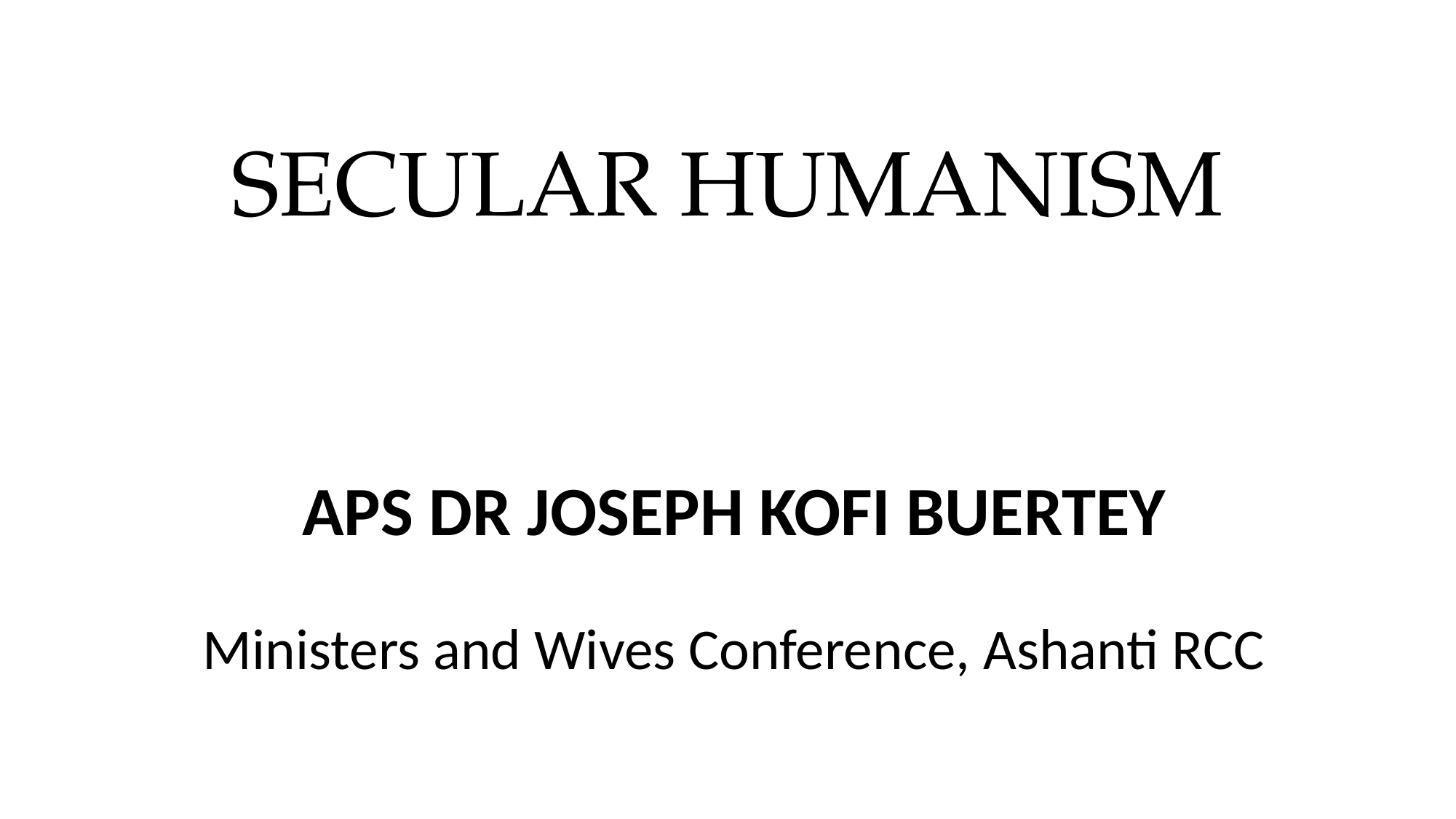

# SECULAR HUMANISM

APS DR JOSEPH KOFI BUERTEY

Ministers and Wives Conference, Ashanti RCC